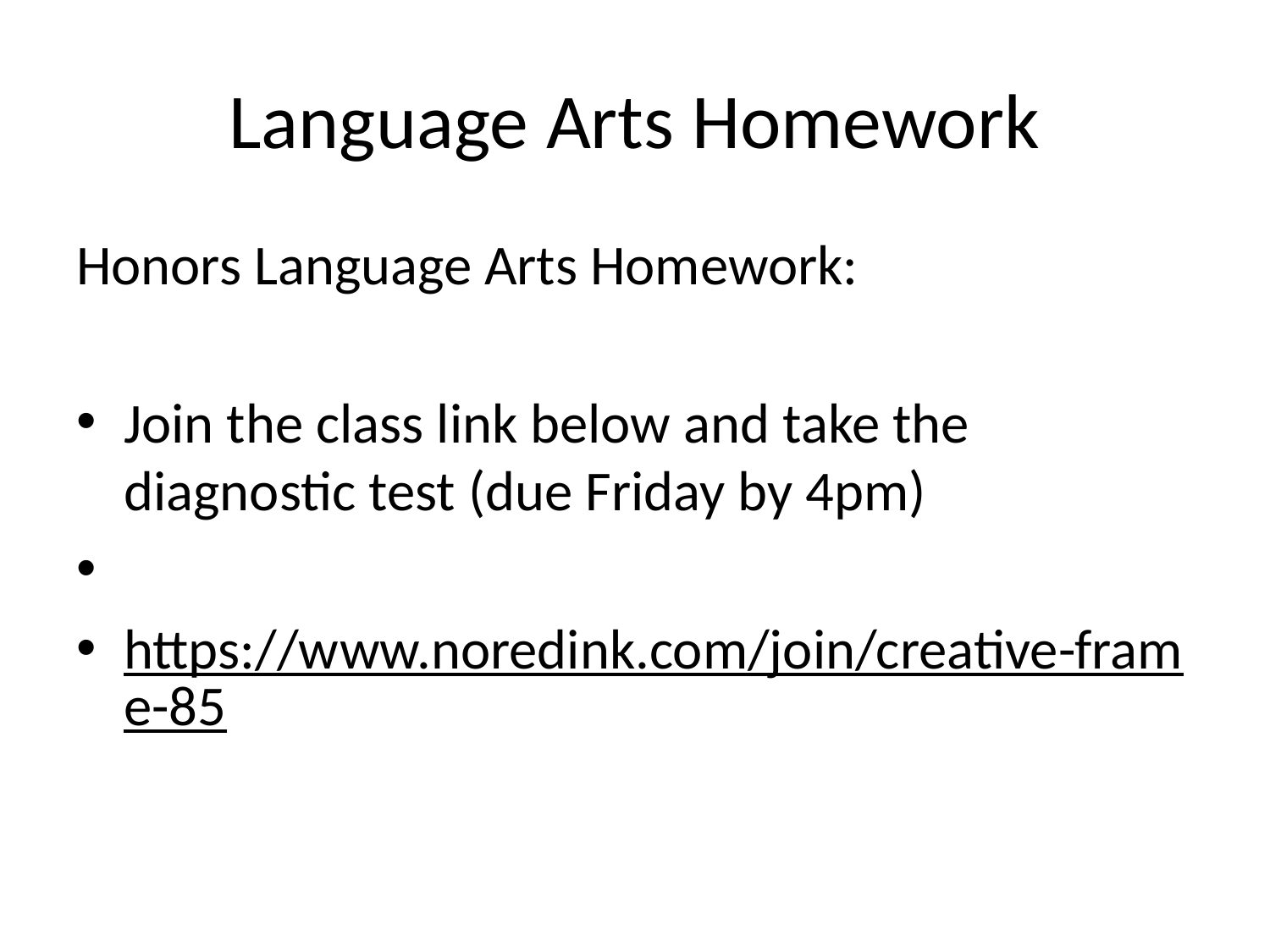

# Language Arts Homework
Honors Language Arts Homework:

Join the class link below and take the diagnostic test (due Friday by 4pm)

https://www.noredink.com/join/creative-frame-85